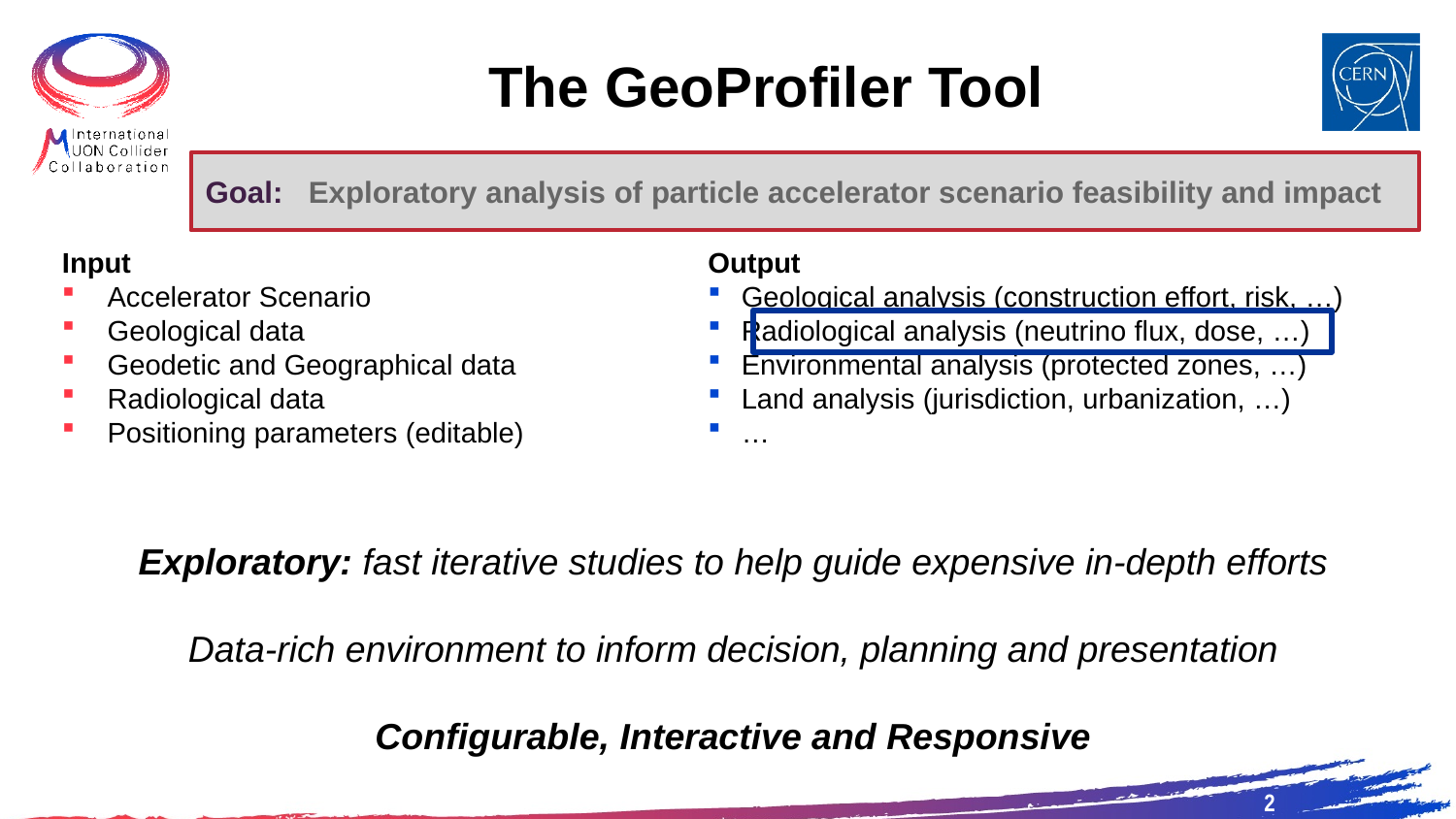

# The GeoProfiler Tool
Goal:   Exploratory analysis of particle accelerator scenario feasibility and impact
Input
Accelerator Scenario
Geological data
Geodetic and Geographical data
Radiological data
Positioning parameters (editable)

Output
Geological analysis (construction effort, risk, …)
Radiological analysis (neutrino flux, dose, …)
Environmental analysis (protected zones, …)
Land analysis (jurisdiction, urbanization, …)
…

Exploratory: fast iterative studies to help guide expensive in-depth efforts

Data-rich environment to inform decision, planning and presentation
Configurable, Interactive and Responsive
2